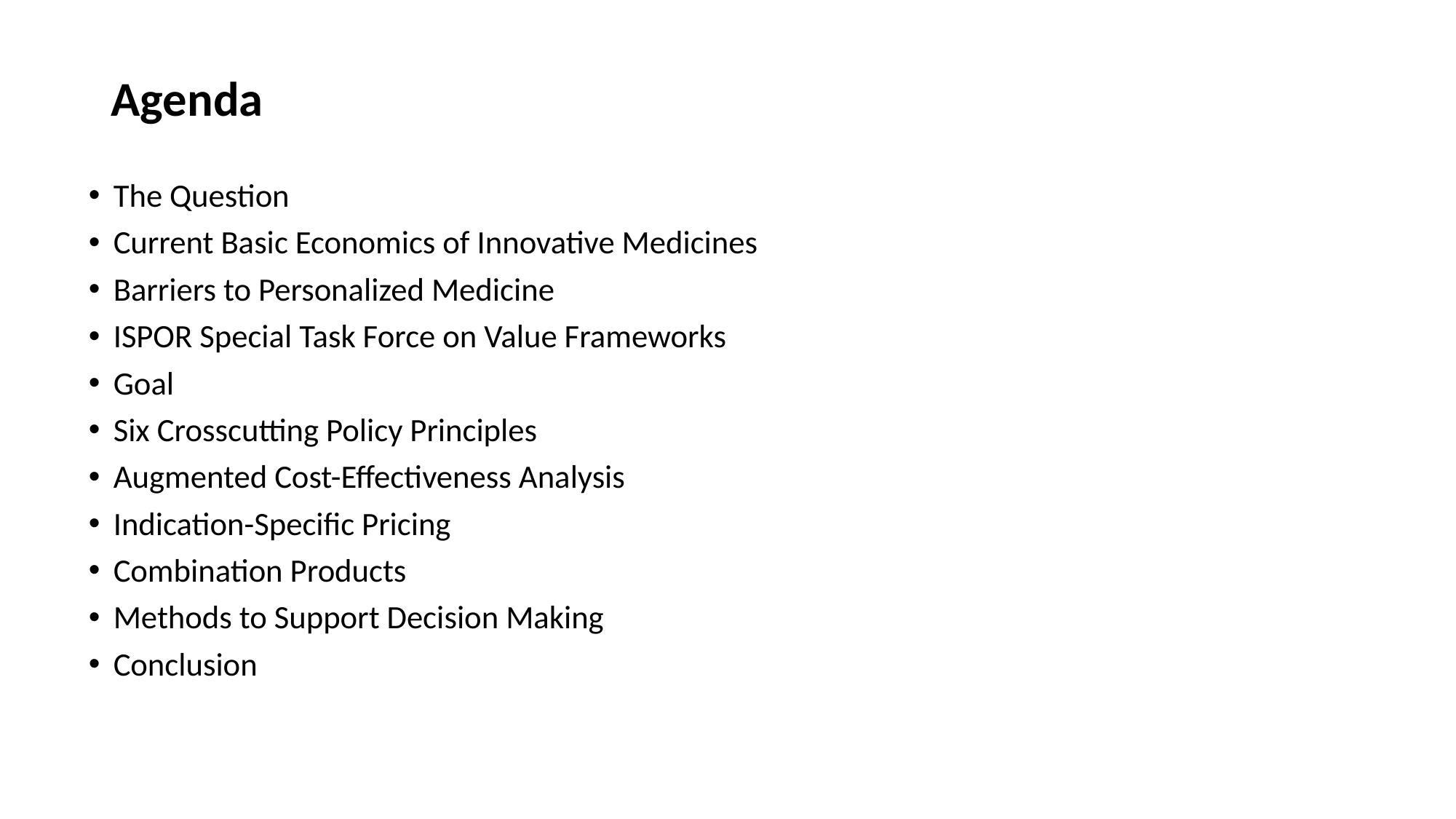

# Agenda
The Question
Current Basic Economics of Innovative Medicines
Barriers to Personalized Medicine
ISPOR Special Task Force on Value Frameworks
Goal
Six Crosscutting Policy Principles
Augmented Cost-Effectiveness Analysis
Indication-Specific Pricing
Combination Products
Methods to Support Decision Making
Conclusion